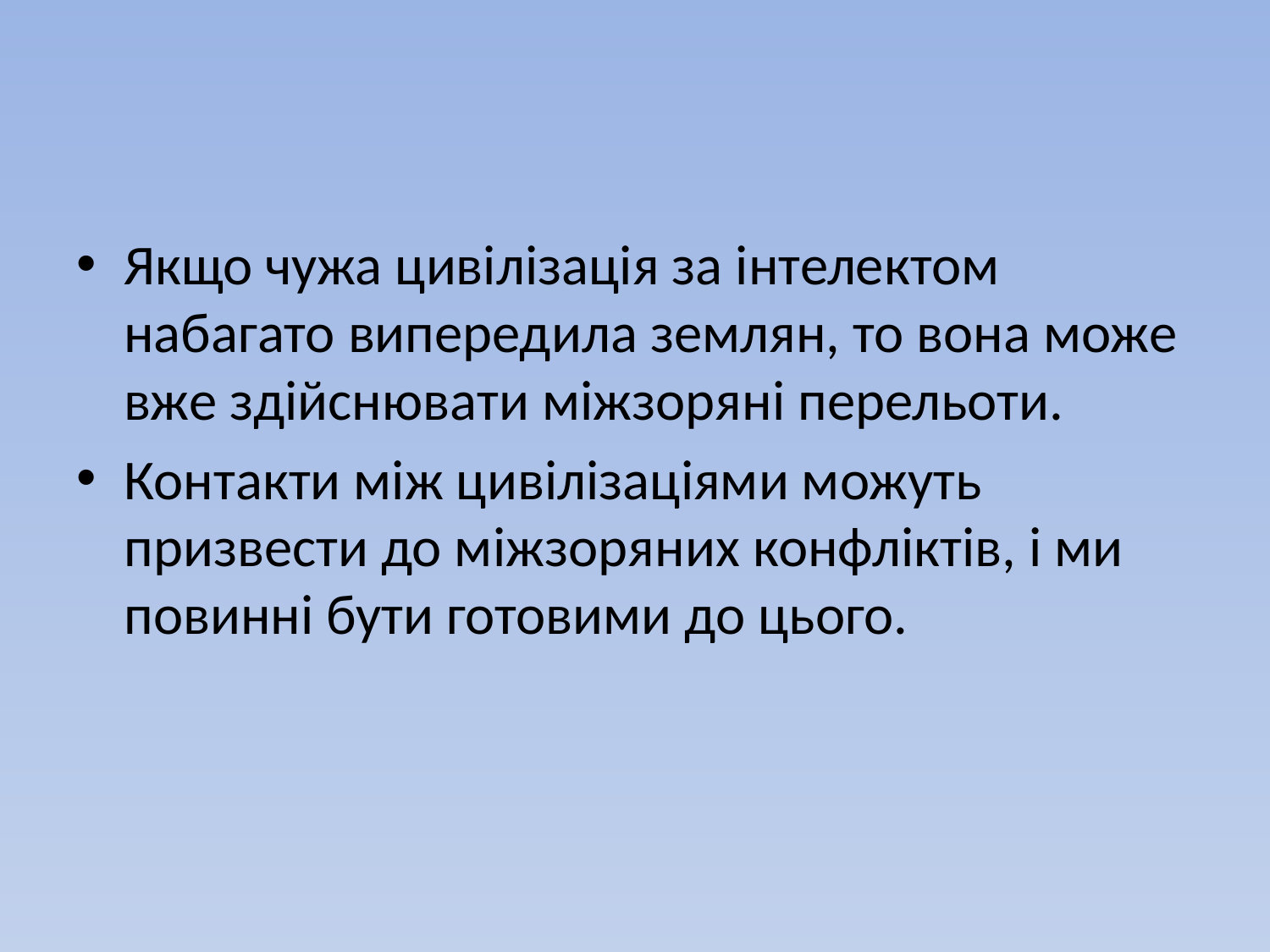

Якщо чужа цивілізація за інтелектом набагато випередила землян, то вона може вже здійснювати міжзоряні перельоти.
Контакти між цивілізаціями можуть призвести до міжзоряних конфліктів, і ми повинні бути готовими до цього.